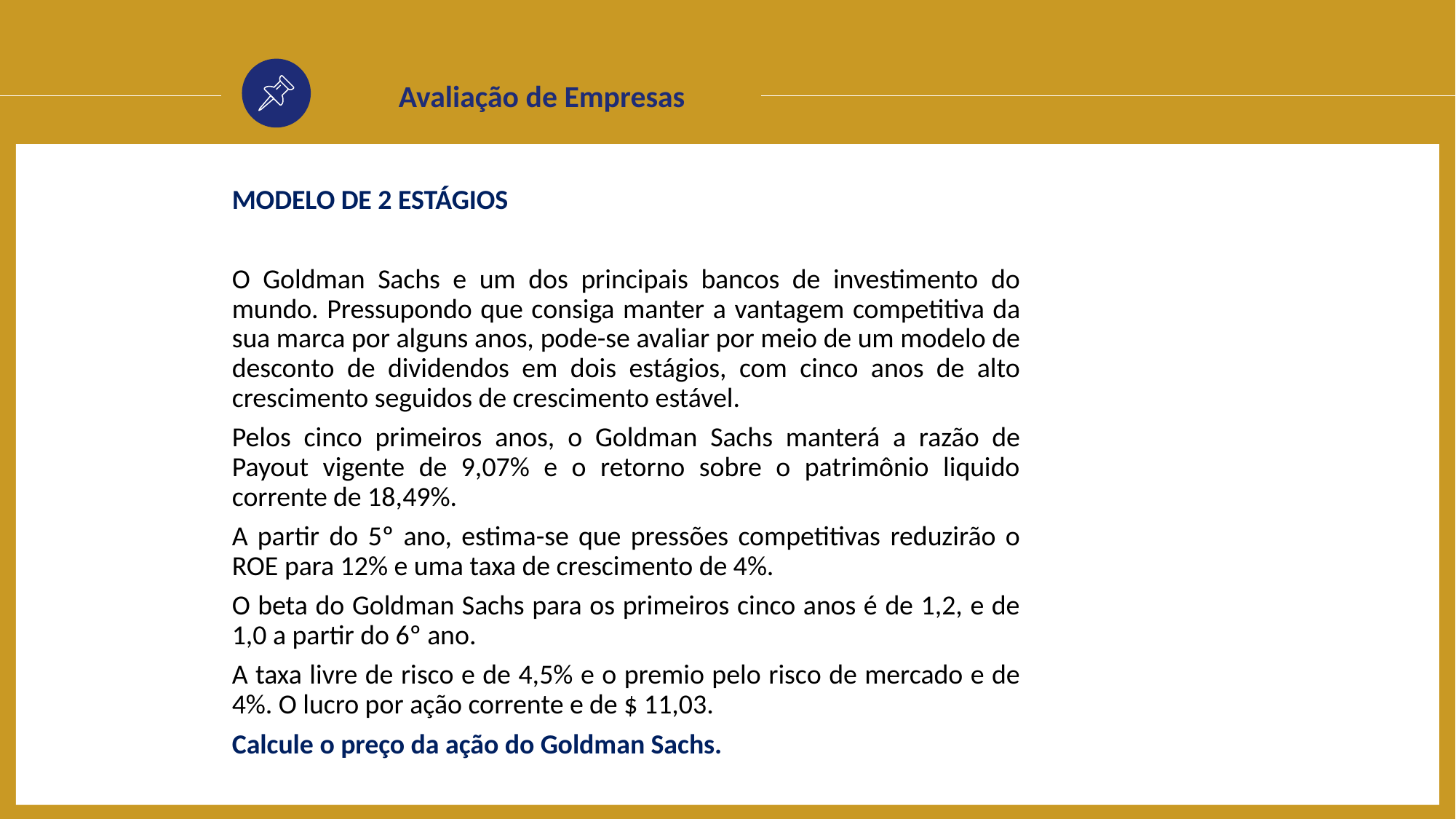

Avaliação de Empresas
MODELO DE 2 ESTÁGIOS

O Goldman Sachs e um dos principais bancos de investimento do mundo. Pressupondo que consiga manter a vantagem competitiva da sua marca por alguns anos, pode-se avaliar por meio de um modelo de desconto de dividendos em dois estágios, com cinco anos de alto crescimento seguidos de crescimento estável.
Pelos cinco primeiros anos, o Goldman Sachs manterá a razão de Payout vigente de 9,07% e o retorno sobre o patrimônio liquido corrente de 18,49%.
A partir do 5º ano, estima-se que pressões competitivas reduzirão o ROE para 12% e uma taxa de crescimento de 4%.
O beta do Goldman Sachs para os primeiros cinco anos é de 1,2, e de 1,0 a partir do 6º ano.
A taxa livre de risco e de 4,5% e o premio pelo risco de mercado e de 4%. O lucro por ação corrente e de $ 11,03.
Calcule o preço da ação do Goldman Sachs.